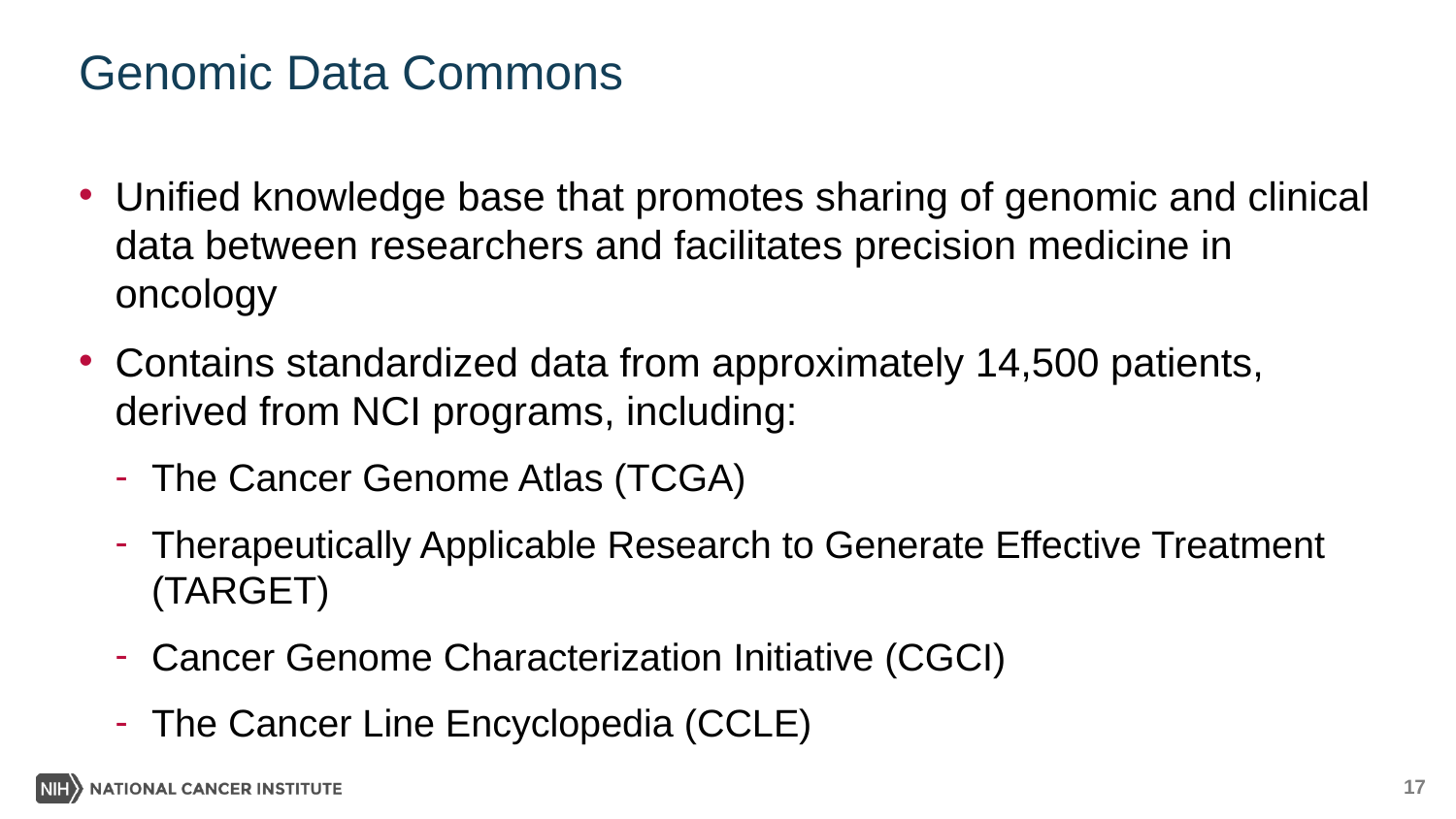

# Genomic Data Commons
Unified knowledge base that promotes sharing of genomic and clinical data between researchers and facilitates precision medicine in oncology
Contains standardized data from approximately 14,500 patients, derived from NCI programs, including:
The Cancer Genome Atlas (TCGA)
Therapeutically Applicable Research to Generate Effective Treatment (TARGET)
Cancer Genome Characterization Initiative (CGCI)
The Cancer Line Encyclopedia (CCLE)